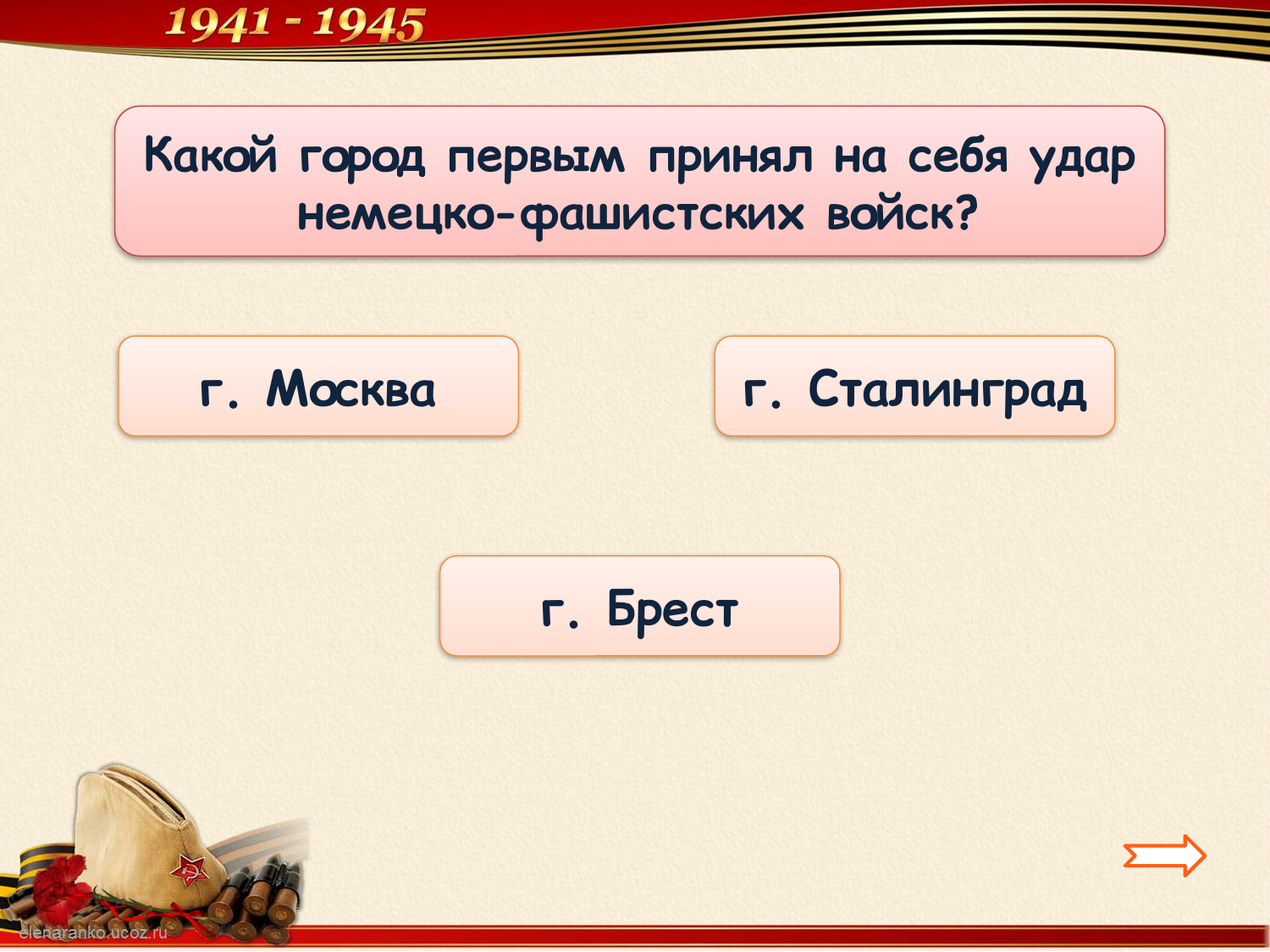

Какой город первым принял на себя удар немецко-фашистских войск?

г. Москва

г. Сталинград

г. Брест